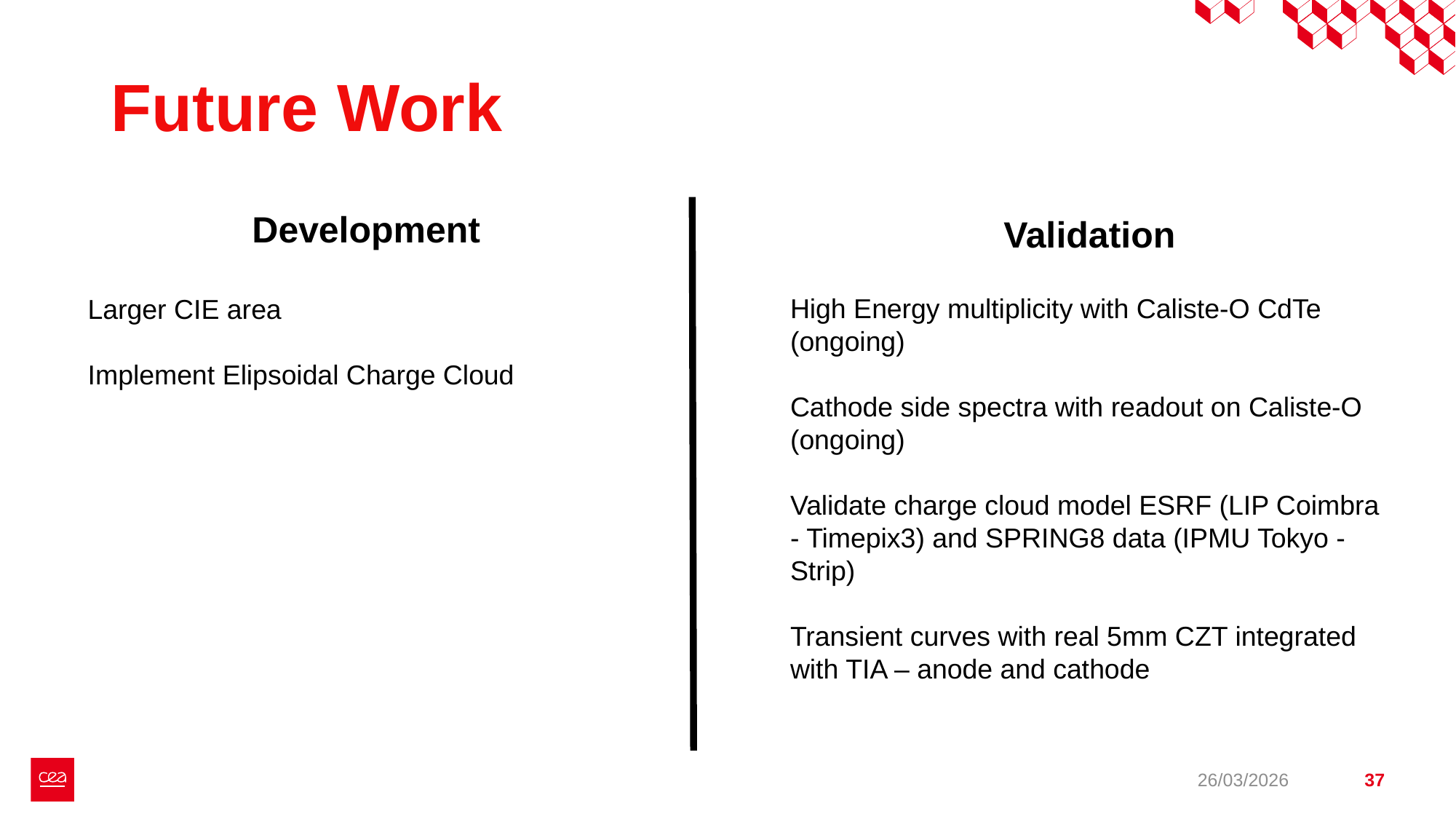

Future Work

Main pixel
Main pixel

Development
Validation

High Energy multiplicity with Caliste-O CdTe
(ongoing)

Cathode side spectra with readout on Caliste-O (ongoing)

Validate charge cloud model ESRF (LIP Coimbra - Timepix3) and SPRING8 data (IPMU Tokyo - Strip)

Transient curves with real 5mm CZT integrated with TIA – anode and cathode
Larger CIE area

Implement Elipsoidal Charge Cloud
26/03/2026
37